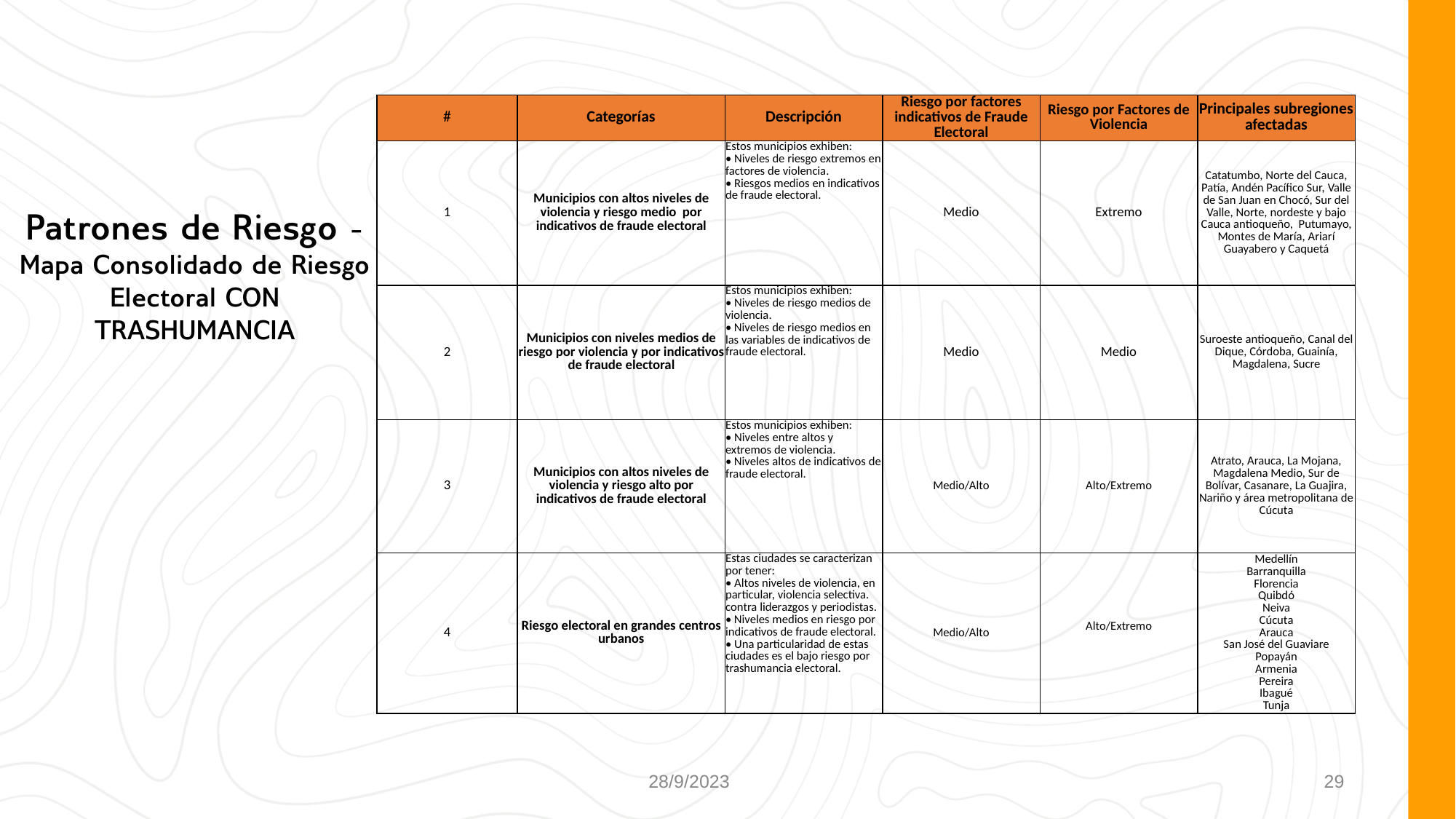

| # | Categorías | Descripción | Riesgo por factores indicativos de Fraude Electoral | Riesgo por Factores de Violencia | Principales subregiones afectadas |
| --- | --- | --- | --- | --- | --- |
| 1 | Municipios con altos niveles de violencia y riesgo medio por indicativos de fraude electoral | Estos municipios exhiben: • Niveles de riesgo extremos en factores de violencia. • Riesgos medios en indicativos de fraude electoral. | Medio | Extremo | Catatumbo, Norte del Cauca, Patía, Andén Pacífico Sur, Valle de San Juan en Chocó, Sur del Valle, Norte, nordeste y bajo Cauca antioqueño, Putumayo, Montes de María, Ariarí Guayabero y Caquetá |
| 2 | Municipios con niveles medios de riesgo por violencia y por indicativos de fraude electoral | Estos municipios exhiben: • Niveles de riesgo medios de violencia. • Niveles de riesgo medios en las variables de indicativos de fraude electoral. | Medio | Medio | Suroeste antioqueño, Canal del Dique, Córdoba, Guainía, Magdalena, Sucre |
| 3 | Municipios con altos niveles de violencia y riesgo alto por indicativos de fraude electoral | Estos municipios exhiben: • Niveles entre altos y extremos de violencia. • Niveles altos de indicativos de fraude electoral. | Medio/Alto | Alto/Extremo | Atrato, Arauca, La Mojana, Magdalena Medio, Sur de Bolívar, Casanare, La Guajira, Nariño y área metropolitana de Cúcuta |
| 4 | Riesgo electoral en grandes centros urbanos | Estas ciudades se caracterizan por tener: • Altos niveles de violencia, en particular, violencia selectiva. contra liderazgos y periodistas. • Niveles medios en riesgo por indicativos de fraude electoral. • Una particularidad de estas ciudades es el bajo riesgo por trashumancia electoral. | Medio/Alto | Alto/Extremo | Medellín Barranquilla Florencia Quibdó Neiva Cúcuta Arauca San José del Guaviare Popayán Armenia Pereira Ibagué Tunja |
Patrones de Riesgo -
Mapa Consolidado de Riesgo Electoral CON TRASHUMANCIA
28/9/2023
29